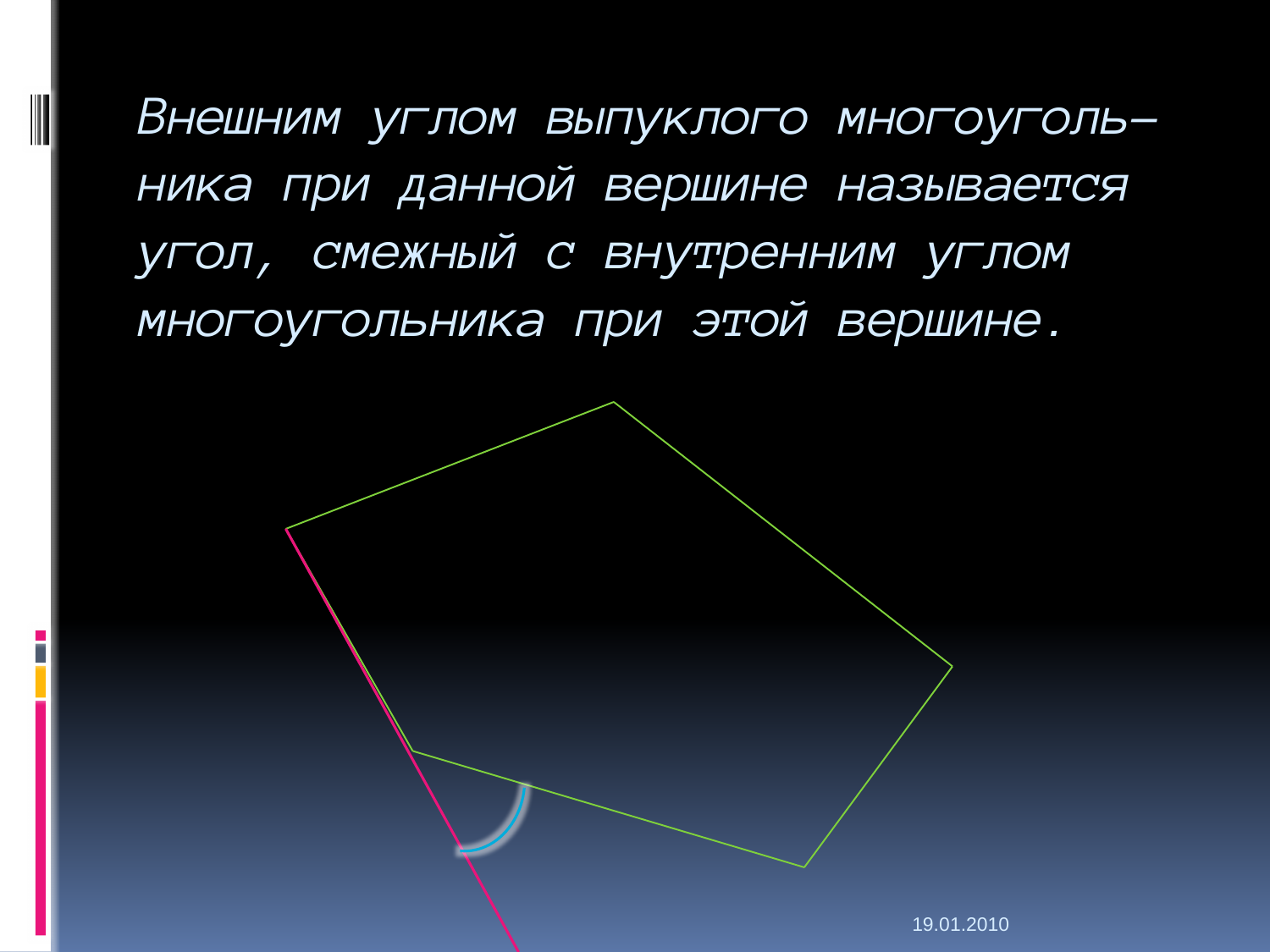

# Внешним углом выпуклого многоуголь- ника при данной вершине называется угол, смежный с внутренним углом многоугольника при этой вершине.

19.01.2010